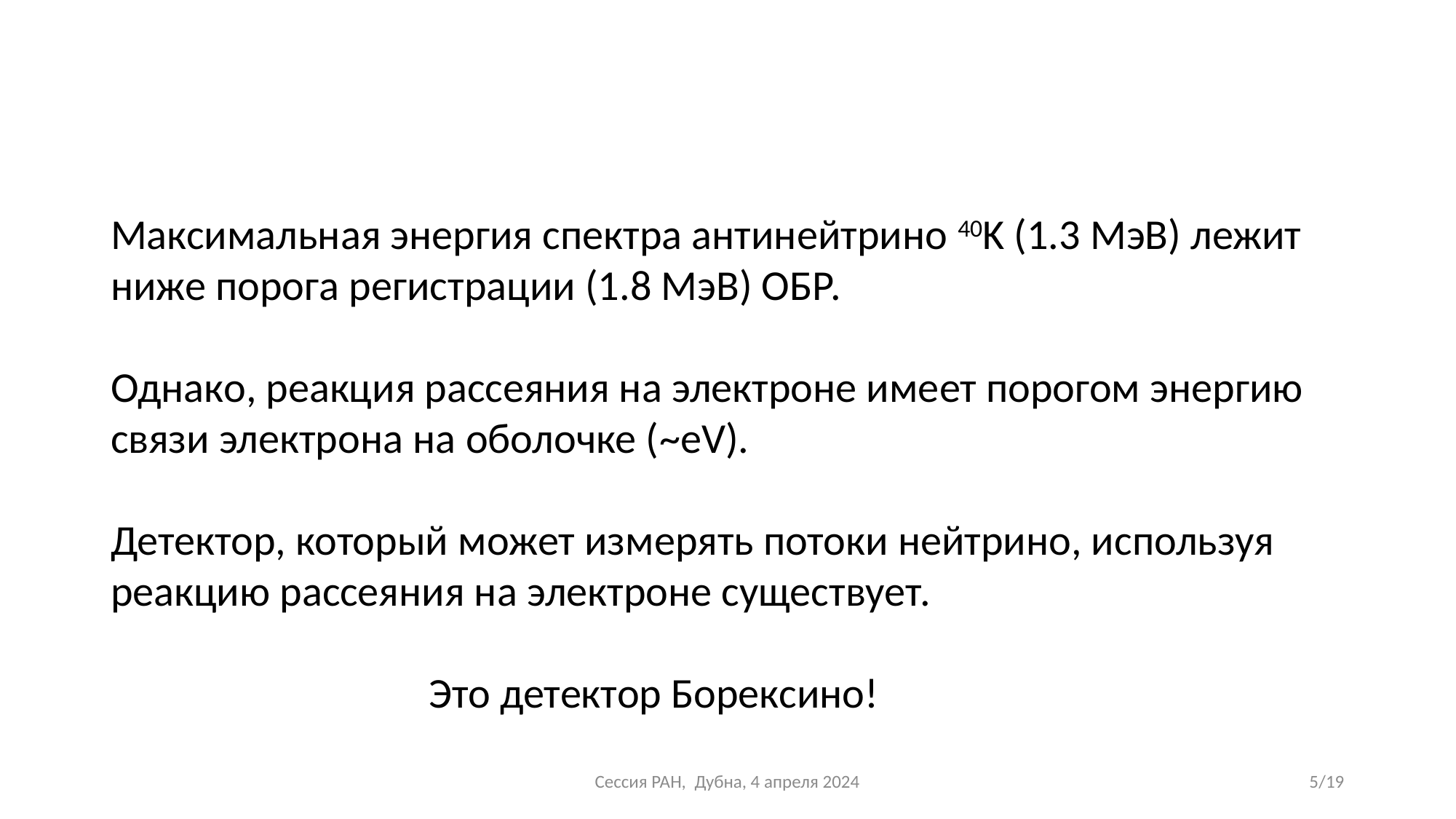

#
Максимальная энергия спектра антинейтрино 40K (1.3 МэВ) лежит ниже порога регистрации (1.8 МэВ) ОБР.

Однако, реакция рассеяния на электроне имеет порогом энергию связи электрона на оболочке (~eV).

Детектор, который может измерять потоки нейтрино, используя реакцию рассеяния на электроне существует.

                                 Это детектор Борексино!
Сессия РАН,  Дубна, 4 апреля 2024
5/19